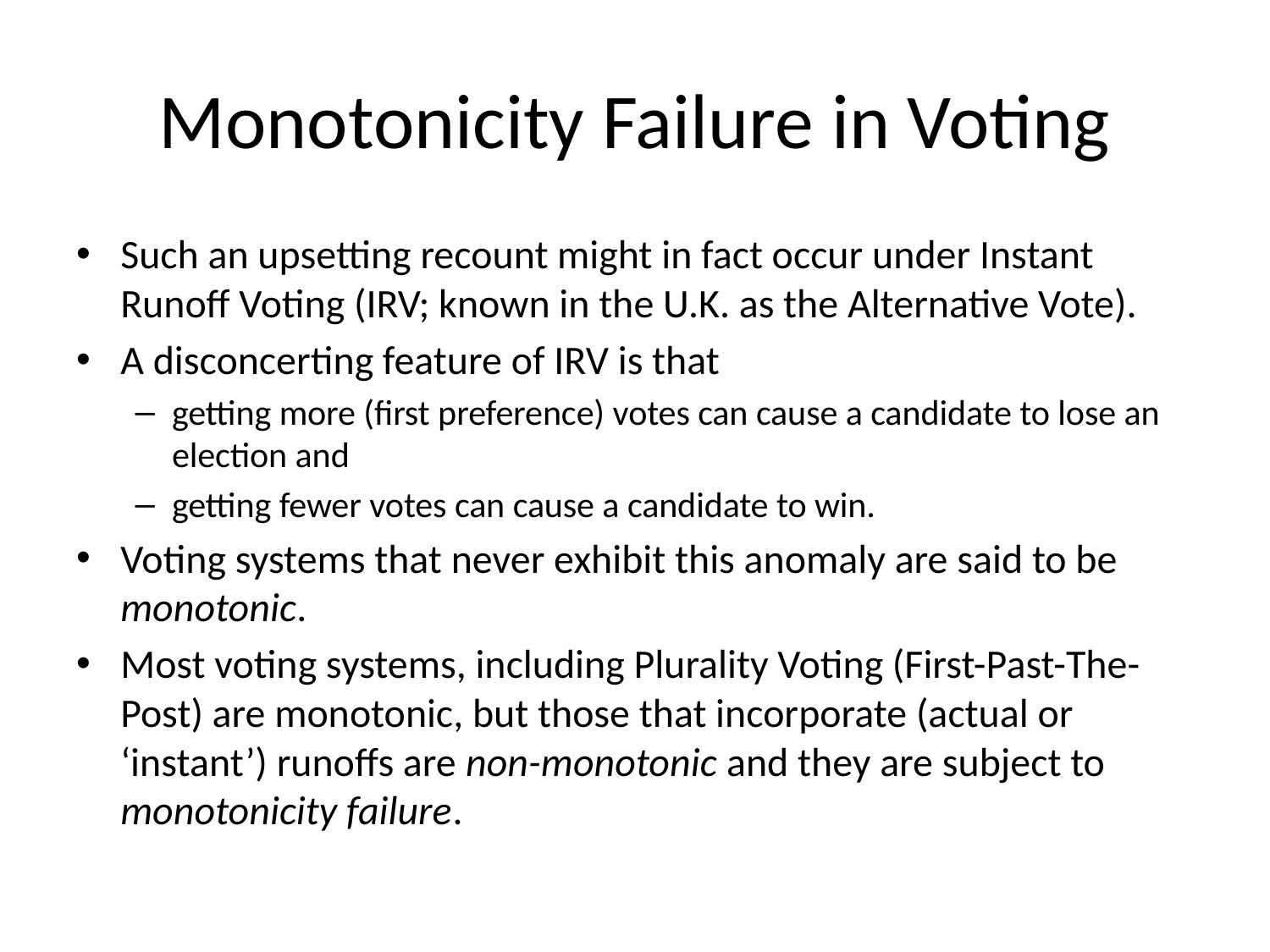

# Monotonicity Failure in Voting
Such an upsetting recount might in fact occur under Instant Runoff Voting (IRV; known in the U.K. as the Alternative Vote).
A disconcerting feature of IRV is that
getting more (first preference) votes can cause a candidate to lose an election and
getting fewer votes can cause a candidate to win.
Voting systems that never exhibit this anomaly are said to be monotonic.
Most voting systems, including Plurality Voting (First-Past-The-Post) are monotonic, but those that incorporate (actual or ‘instant’) runoffs are non-monotonic and they are subject to monotonicity failure.